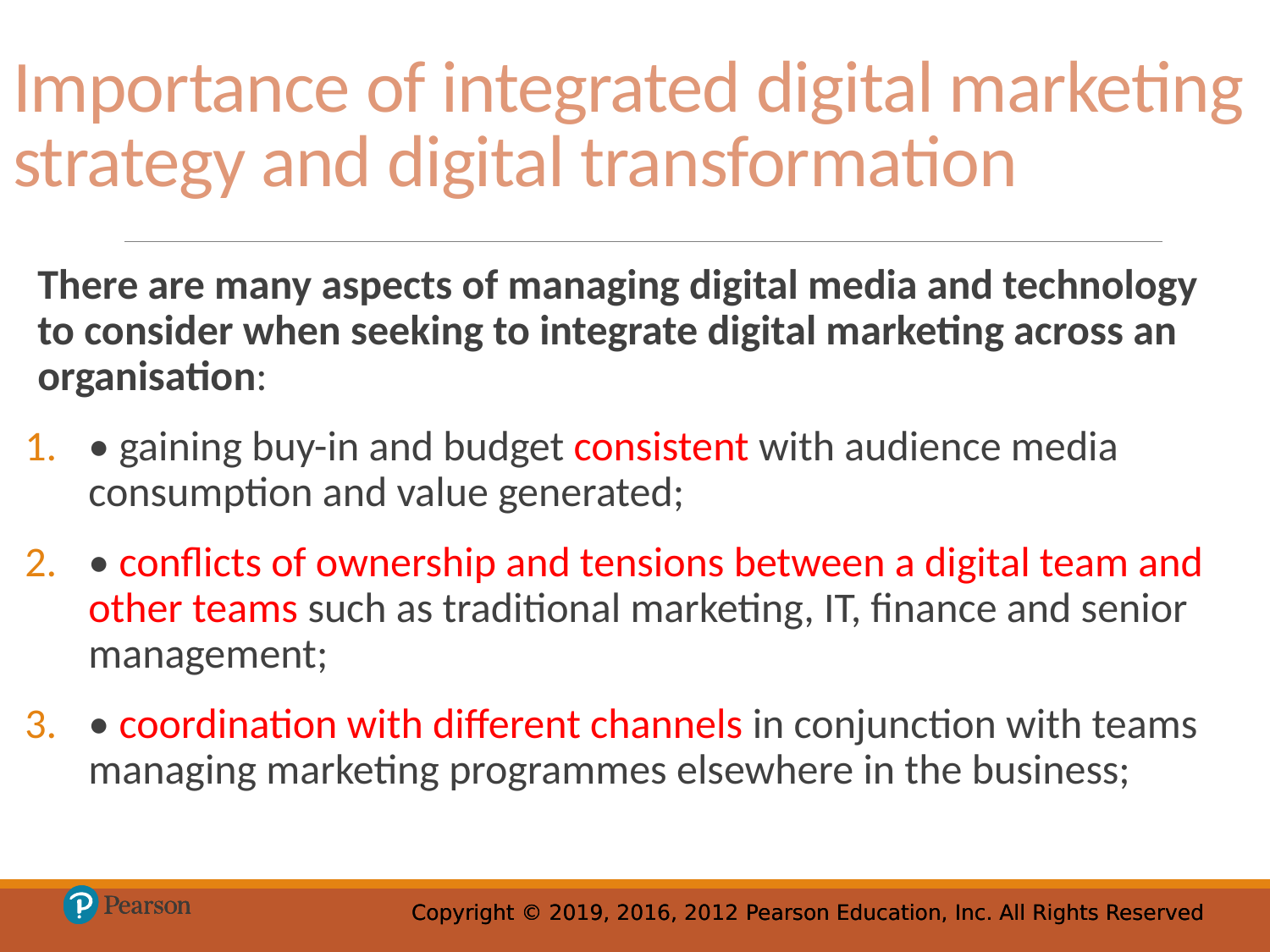

# Importance of integrated digital marketing strategy and digital transformation
There are many aspects of managing digital media and technology to consider when seeking to integrate digital marketing across an organisation:
• gaining buy-in and budget consistent with audience media consumption and value generated;
• conflicts of ownership and tensions between a digital team and other teams such as traditional marketing, IT, finance and senior management;
• coordination with different channels in conjunction with teams managing marketing programmes elsewhere in the business;